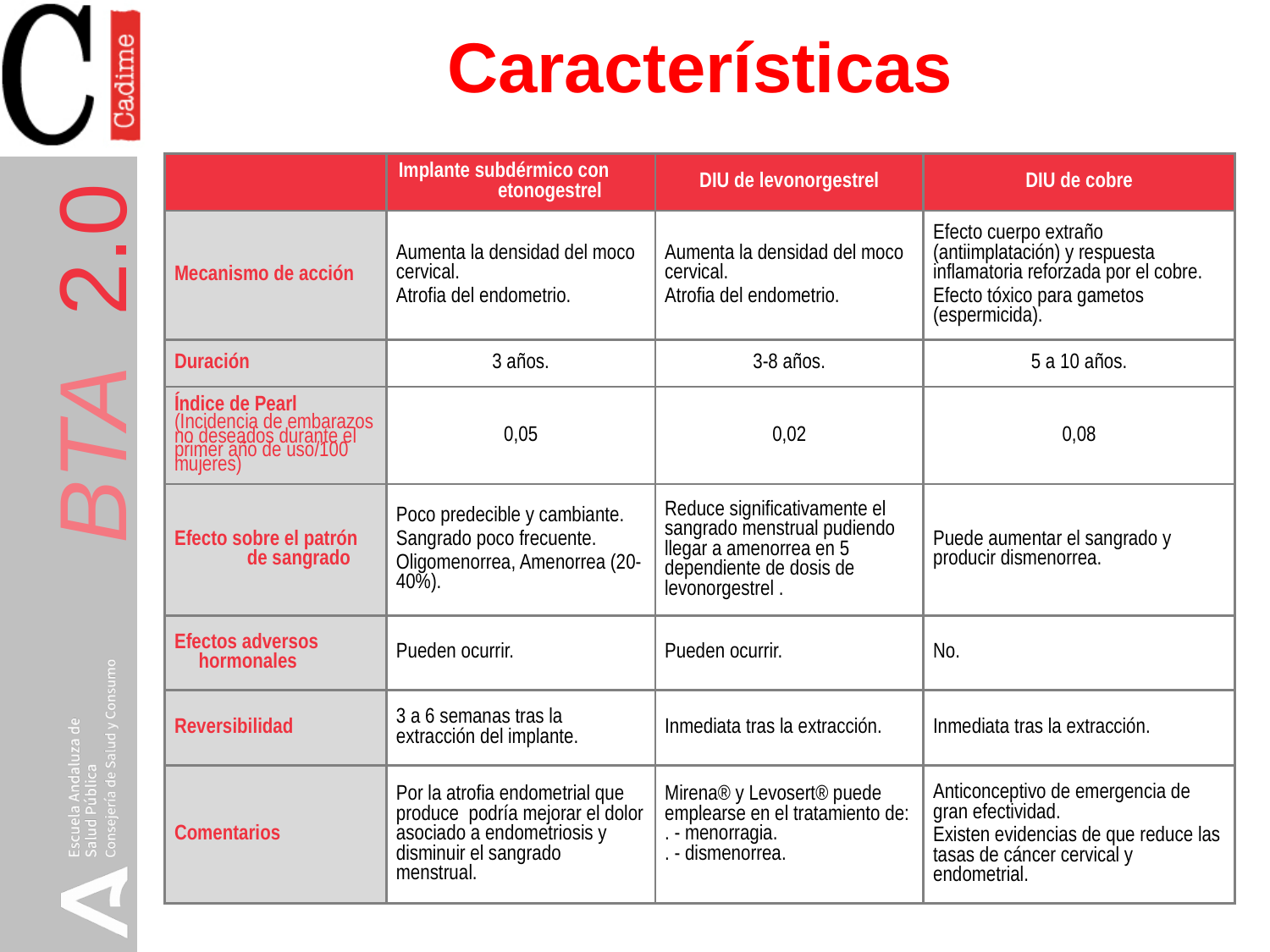

# Características
|  | Implante subdérmico con etonogestrel | DIU de levonorgestrel | DIU de cobre |
| --- | --- | --- | --- |
| Mecanismo de acción | Aumenta la densidad del moco cervical. Atrofia del endometrio. | Aumenta la densidad del moco cervical. Atrofia del endometrio. | Efecto cuerpo extraño (antiimplatación) y respuesta inflamatoria reforzada por el cobre. Efecto tóxico para gametos (espermicida). |
| Duración | 3 años. | 3-8 años. | 5 a 10 años. |
| Índice de Pearl (Incidencia de embarazos no deseados durante el primer año de uso/100 mujeres) | 0,05 | 0,02 | 0,08 |
| Efecto sobre el patrón de sangrado | Poco predecible y cambiante. Sangrado poco frecuente. Oligomenorrea, Amenorrea (20-40%). | Reduce significativamente el sangrado menstrual pudiendo llegar a amenorrea en 5 dependiente de dosis de levonorgestrel . | Puede aumentar el sangrado y producir dismenorrea. |
| Efectos adversos hormonales | Pueden ocurrir. | Pueden ocurrir. | No. |
| Reversibilidad | 3 a 6 semanas tras la extracción del implante. | Inmediata tras la extracción. | Inmediata tras la extracción. |
| Comentarios | Por la atrofia endometrial que produce podría mejorar el dolor asociado a endometriosis y disminuir el sangrado menstrual. | Mirena® y Levosert® puede emplearse en el tratamiento de: . - menorragia. . - dismenorrea. | Anticonceptivo de emergencia de gran efectividad. Existen evidencias de que reduce las tasas de cáncer cervical y endometrial. |